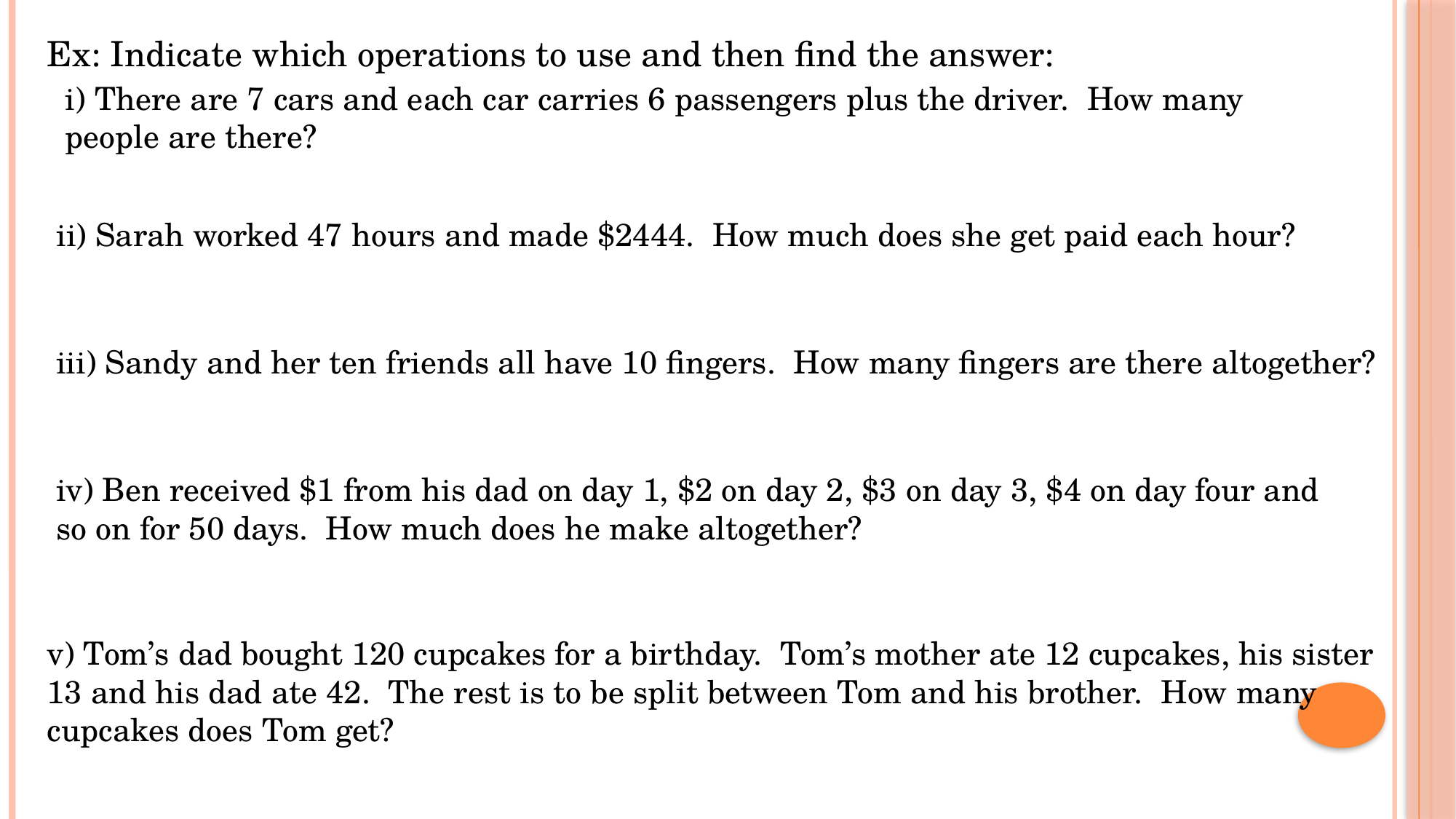

Ex: Indicate which operations to use and then find the answer:
i) There are 7 cars and each car carries 6 passengers plus the driver.  How many people are there?
ii) Sarah worked 47 hours and made $2444.  How much does she get paid each hour?
iii) Sandy and her ten friends all have 10 fingers.  How many fingers are there altogether?
iv) Ben received $1 from his dad on day 1, $2 on day 2, $3 on day 3, $4 on day four and so on for 50 days.  How much does he make altogether?
v) Tom’s dad bought 120 cupcakes for a birthday.  Tom’s mother ate 12 cupcakes, his sister 13 and his dad ate 42.  The rest is to be split between Tom and his brother.  How many cupcakes does Tom get?